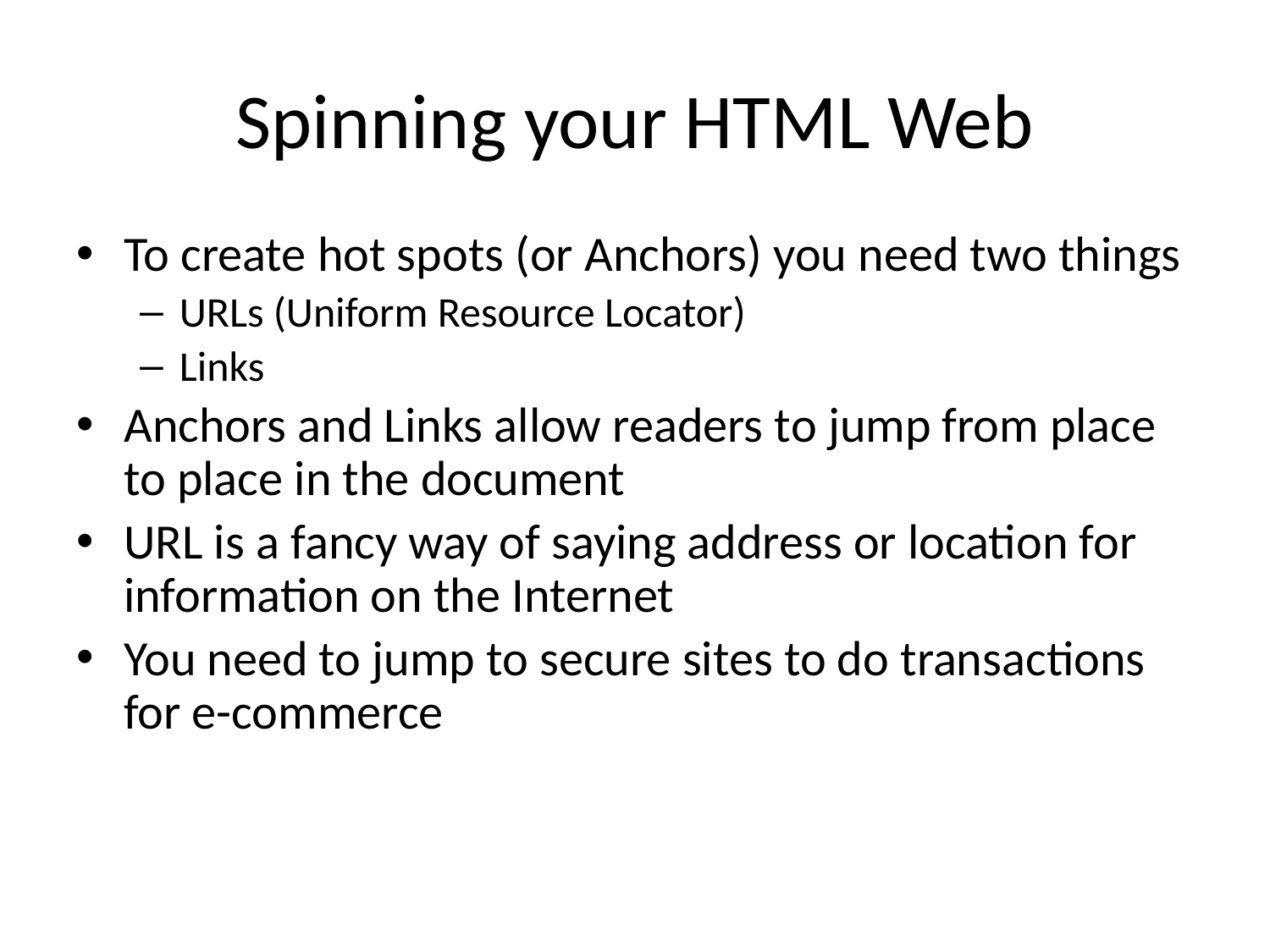

# Spinning your HTML Web
To create hot spots (or Anchors) you need two things
URLs (Uniform Resource Locator)
Links
Anchors and Links allow readers to jump from place to place in the document
URL is a fancy way of saying address or location for information on the Internet
You need to jump to secure sites to do transactions for e-commerce